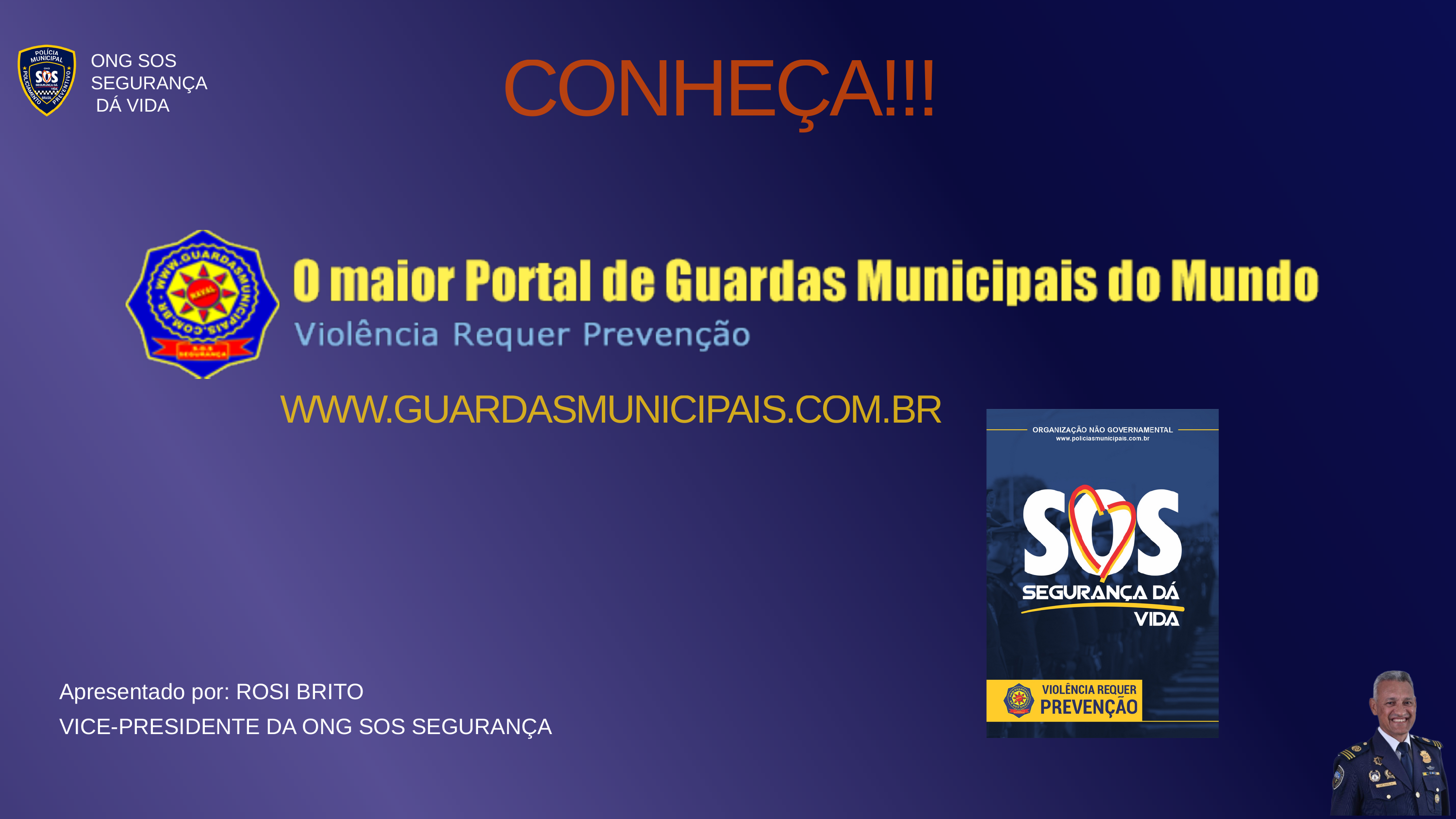

ONG SOS
SEGURANÇA
 DÁ VIDA
CONHEÇA!!!

WWW.GUARDASMUNICIPAIS.COM.BR

Apresentado por: ROSI BRITO
VICE-PRESIDENTE DA ONG SOS SEGURANÇA